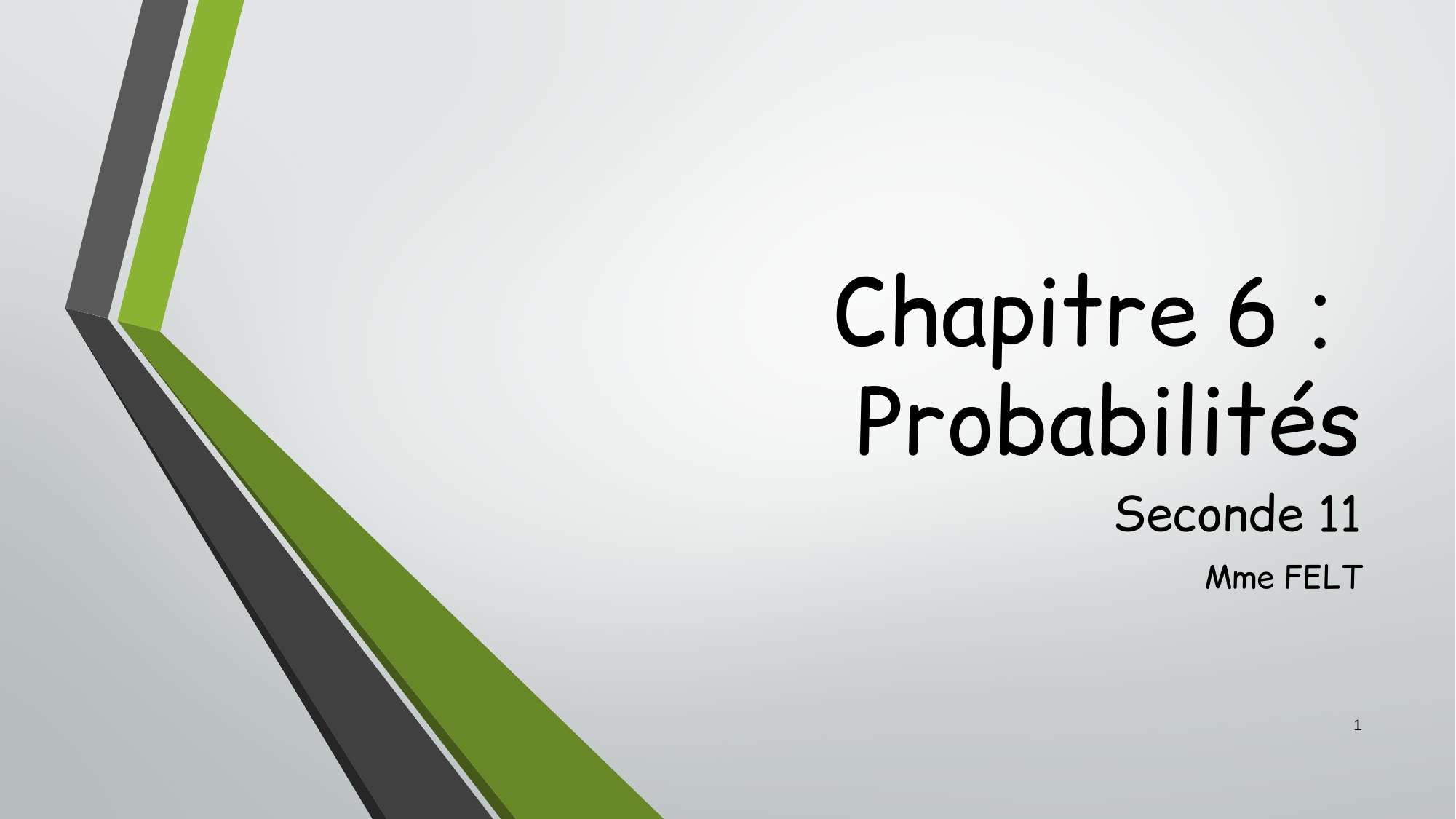

# Chapitre 6 : Probabilités
Seconde 11
Mme FELT
1